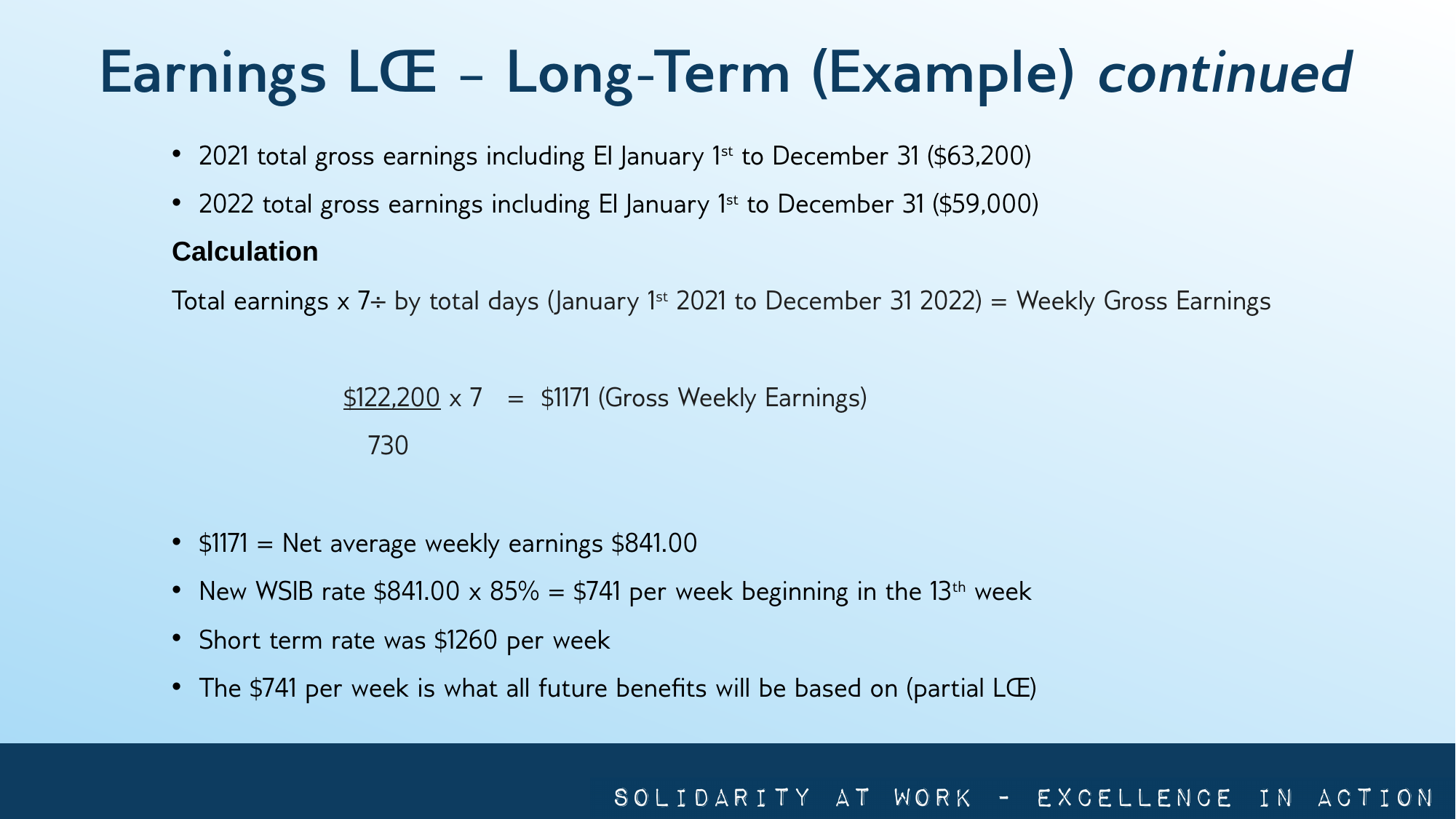

# Earnings LOE – Long-Term (Example) continued
2021 total gross earnings including EI January 1st to December 31 ($63,200)
2022 total gross earnings including EI January 1st to December 31 ($59,000)
Calculation
Total earnings x 7÷ by total days (January 1st 2021 to December 31 2022) = Weekly Gross Earnings

                     $122,200 x 7   =  $1171 (Gross Weekly Earnings)
                        730

$1171 = Net average weekly earnings $841.00
New WSIB rate $841.00 x 85% = $741 per week beginning in the 13th week
Short term rate was $1260 per week
The $741 per week is what all future benefits will be based on (partial LOE)